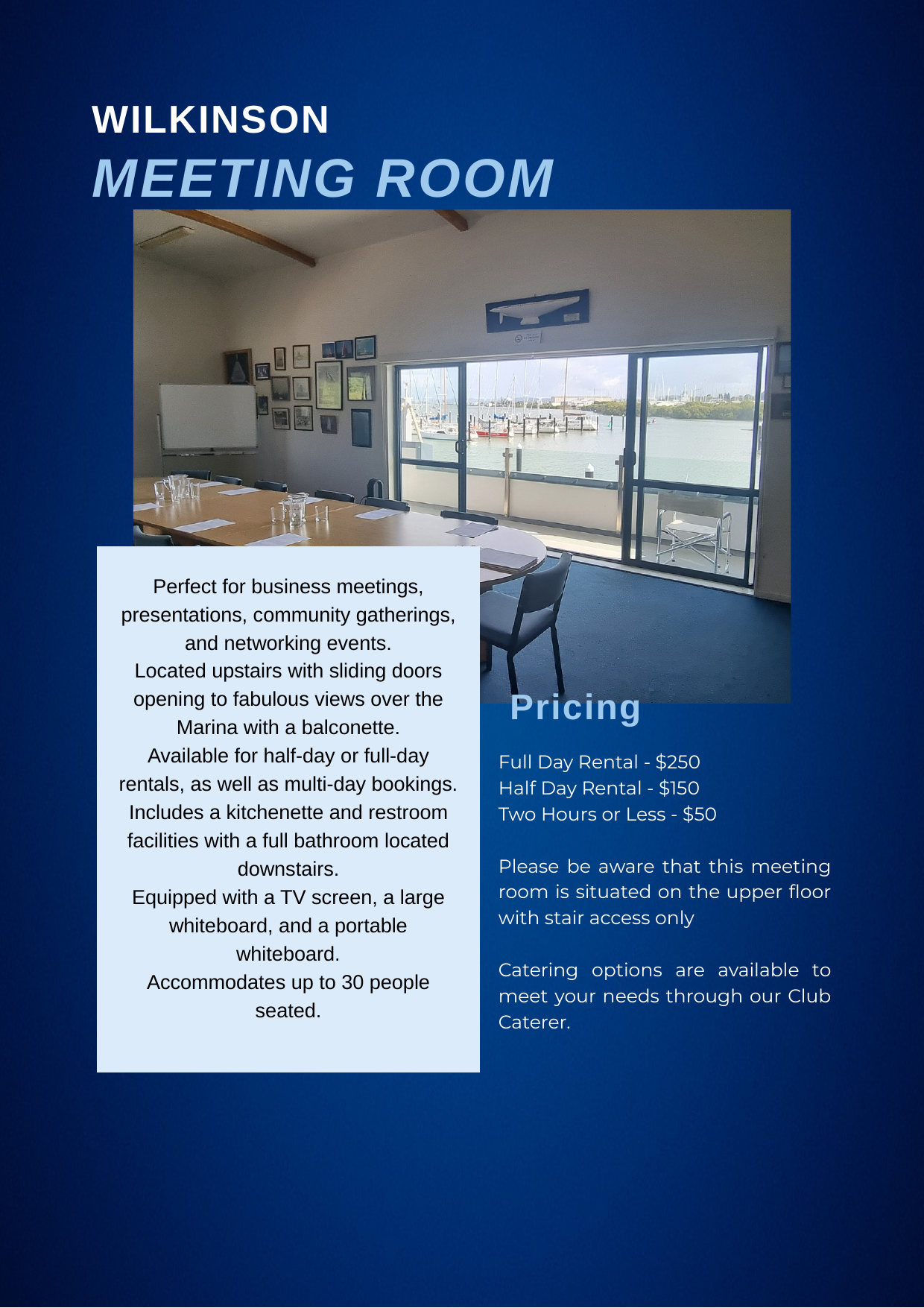

WILKINSON

MEETING ROOM

Perfect for business meetings, presentations, community gatherings, and networking events.
Located upstairs with sliding doors opening to fabulous views over the Marina with a balconette.
Available for half-day or full-day rentals, as well as multi-day bookings.
Includes a kitchenette and restroom facilities with a full bathroom located downstairs.
Equipped with a TV screen, a large whiteboard, and a portable whiteboard.
Accommodates up to 30 people seated.
Pricing
Full Day Rental - $250
Half Day Rental - $150
Two Hours or Less - $50

Please be aware that this meeting room is situated on the upper floor with stair access only

Catering options are available to meet your needs through our Club Caterer.